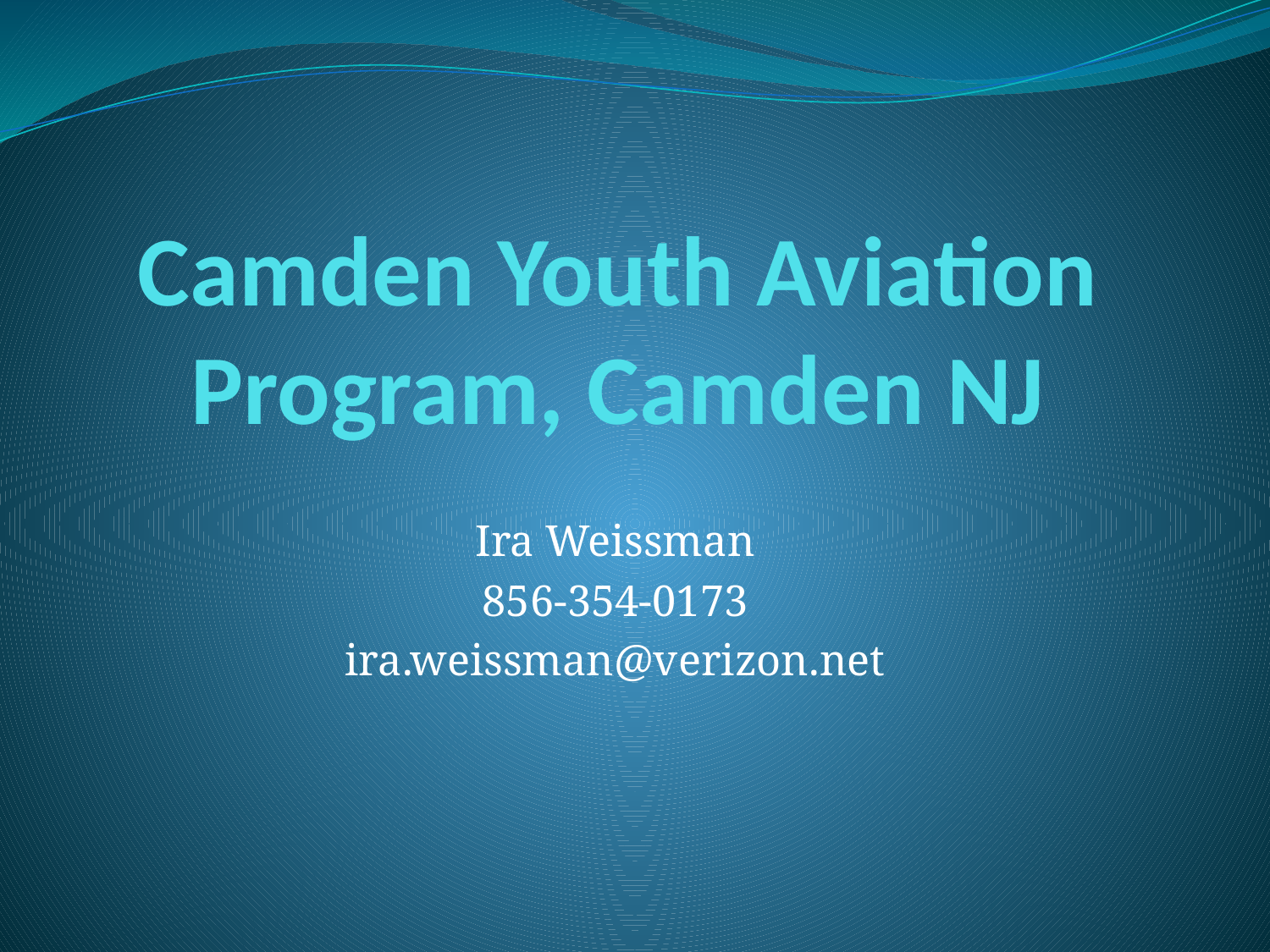

# Camden Youth Aviation Program, Camden NJ

Ira Weissman
856-354-0173
ira.weissman@verizon.net